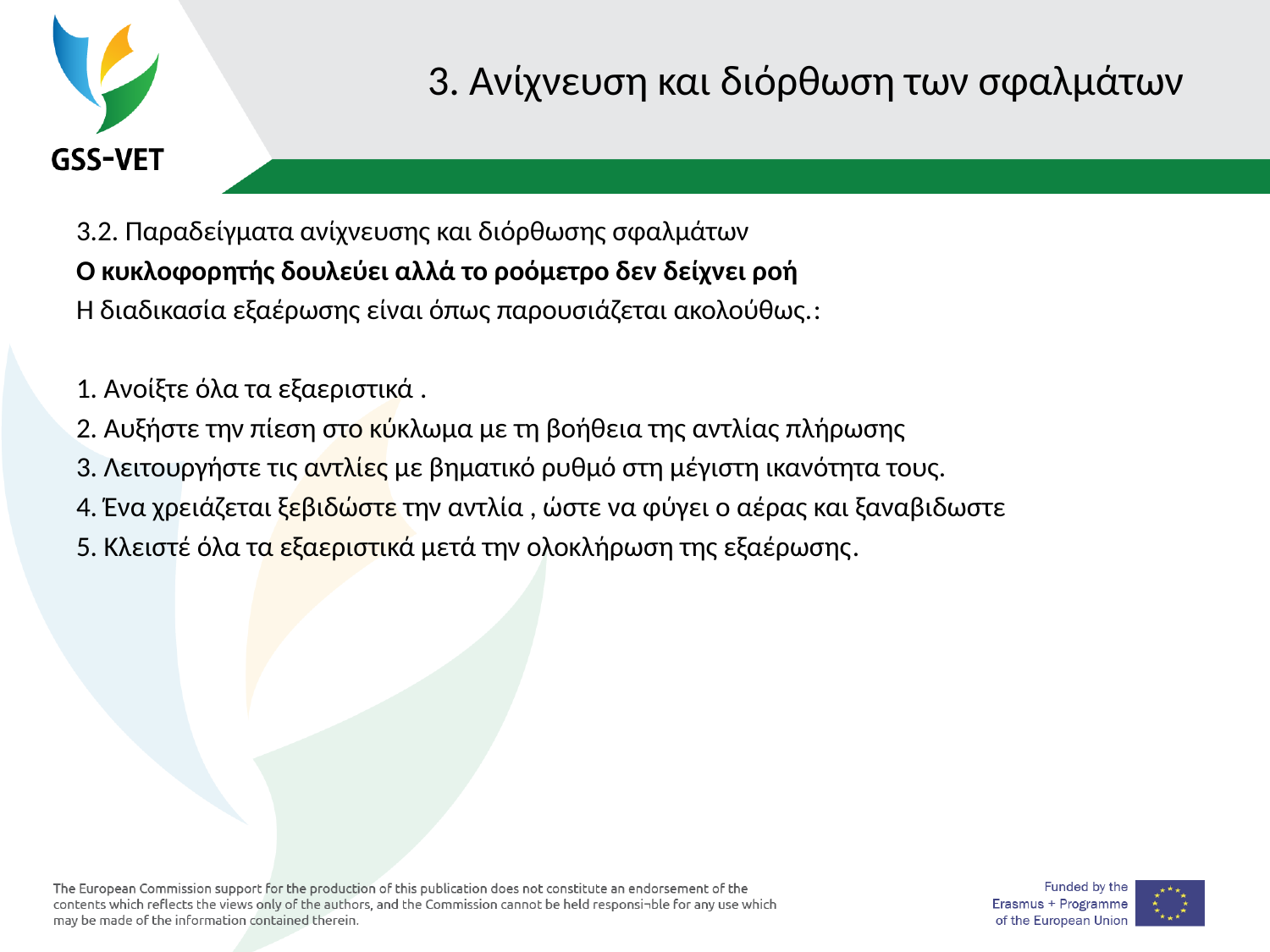

# 3. Ανίχνευση και διόρθωση των σφαλμάτων
3.2. Παραδείγματα ανίχνευσης και διόρθωσης σφαλμάτων
Ο κυκλοφορητής δουλεύει αλλά το ροόμετρο δεν δείχνει ροή
Η διαδικασία εξαέρωσης είναι όπως παρουσιάζεται ακολούθως.:

1. Ανοίξτε όλα τα εξαεριστικά .
2. Αυξήστε την πίεση στο κύκλωμα με τη βοήθεια της αντλίας πλήρωσης
3. Λειτουργήστε τις αντλίες με βηματικό ρυθμό στη μέγιστη ικανότητα τους.
4. Ένα χρειάζεται ξεβιδώστε την αντλία , ώστε να φύγει ο αέρας και ξαναβιδωστε
5. Κλειστέ όλα τα εξαεριστικά μετά την ολοκλήρωση της εξαέρωσης.